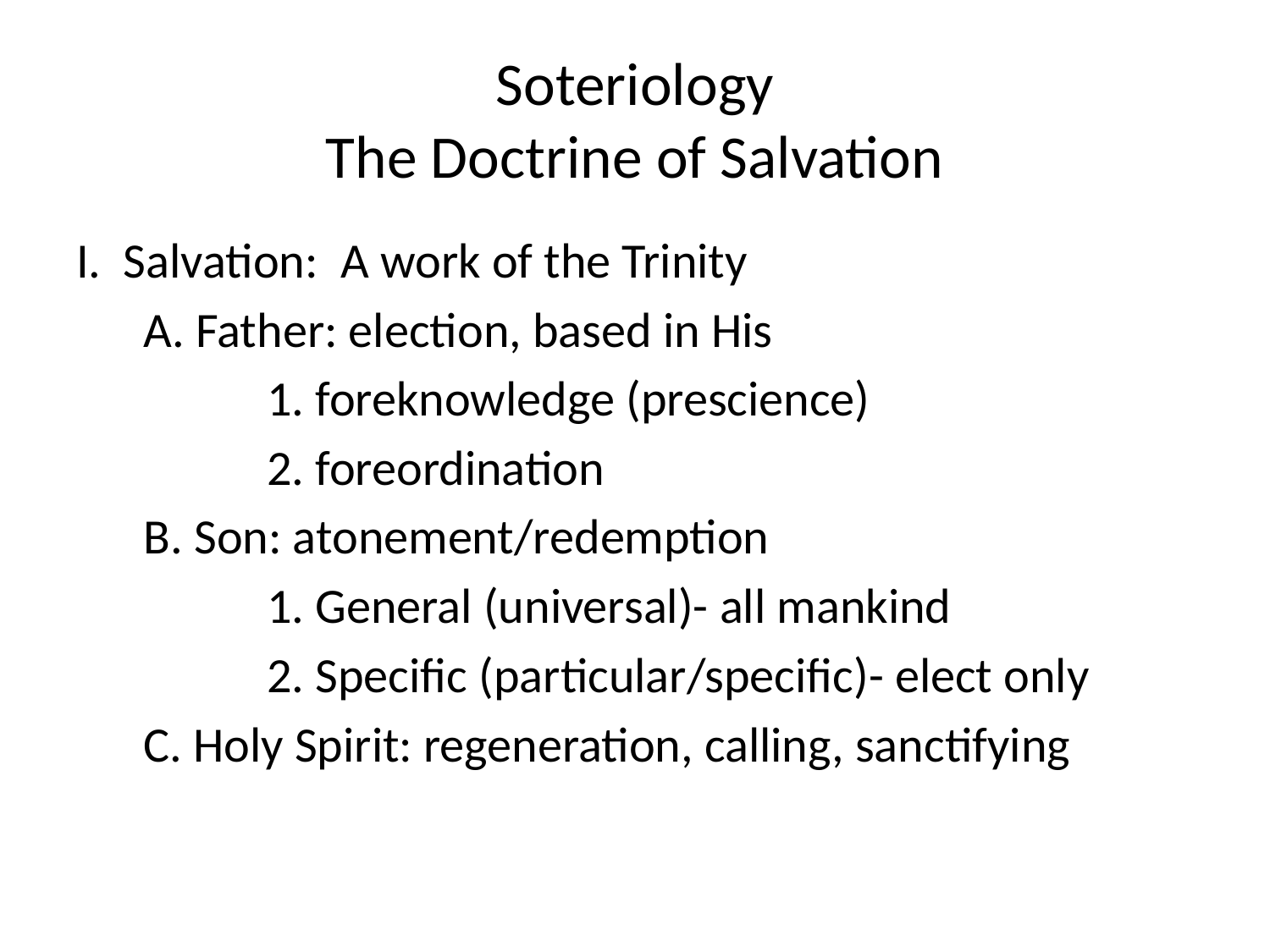

# Soteriology The Doctrine of Salvation
I.  Salvation:  A work of the Trinity
      A. Father: election, based in His
                 1. foreknowledge (prescience)
                 2. foreordination
      B. Son: atonement/redemption
                 1. General (universal)- all mankind
                 2. Specific (particular/specific)- elect only
      C. Holy Spirit: regeneration, calling, sanctifying